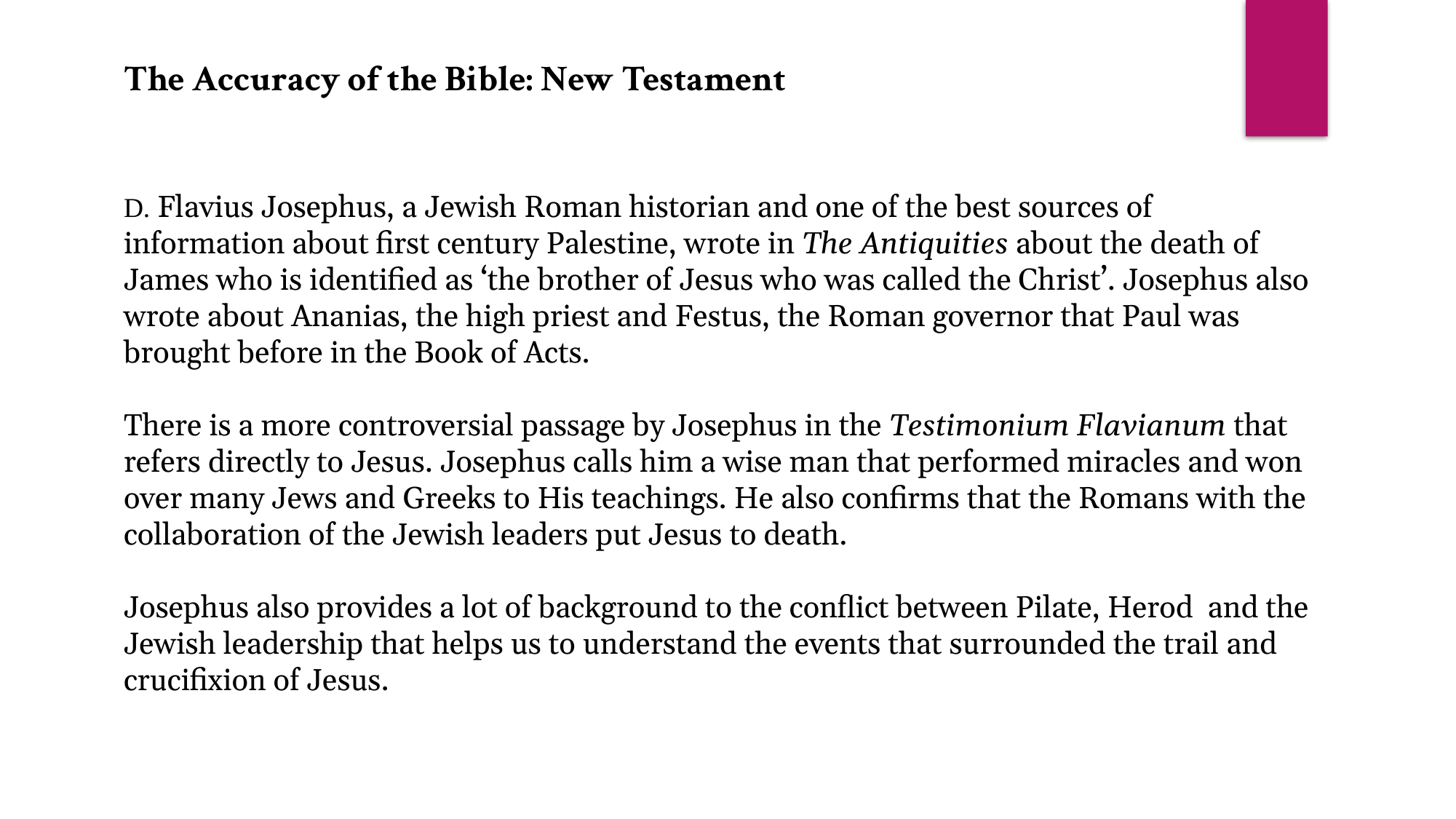

The Accuracy of the Bible: New Testament
D. Flavius Josephus, a Jewish Roman historian and one of the best sources of information about first century Palestine, wrote in The Antiquities about the death of James who is identified as ‘the brother of Jesus who was called the Christ’. Josephus also wrote about Ananias, the high priest and Festus, the Roman governor that Paul was brought before in the Book of Acts.

There is a more controversial passage by Josephus in the Testimonium Flavianum that refers directly to Jesus. Josephus calls him a wise man that performed miracles and won over many Jews and Greeks to His teachings. He also confirms that the Romans with the collaboration of the Jewish leaders put Jesus to death.

Josephus also provides a lot of background to the conflict between Pilate, Herod  and the Jewish leadership that helps us to understand the events that surrounded the trail and crucifixion of Jesus.